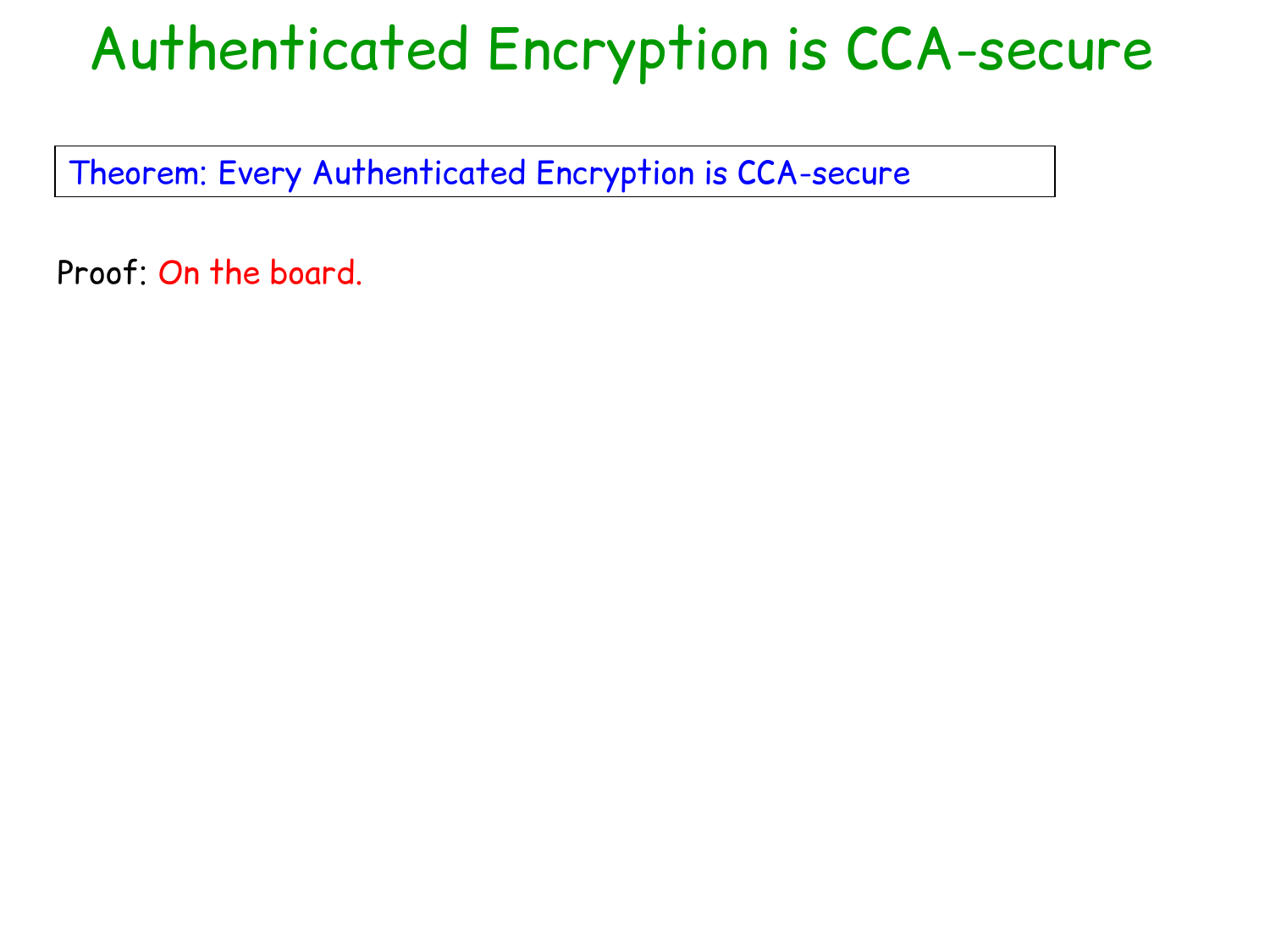

Authenticated Encryption is CCA-secure
Theorem: Every Authenticated Encryption is CCA-secure
Proof: On the board.